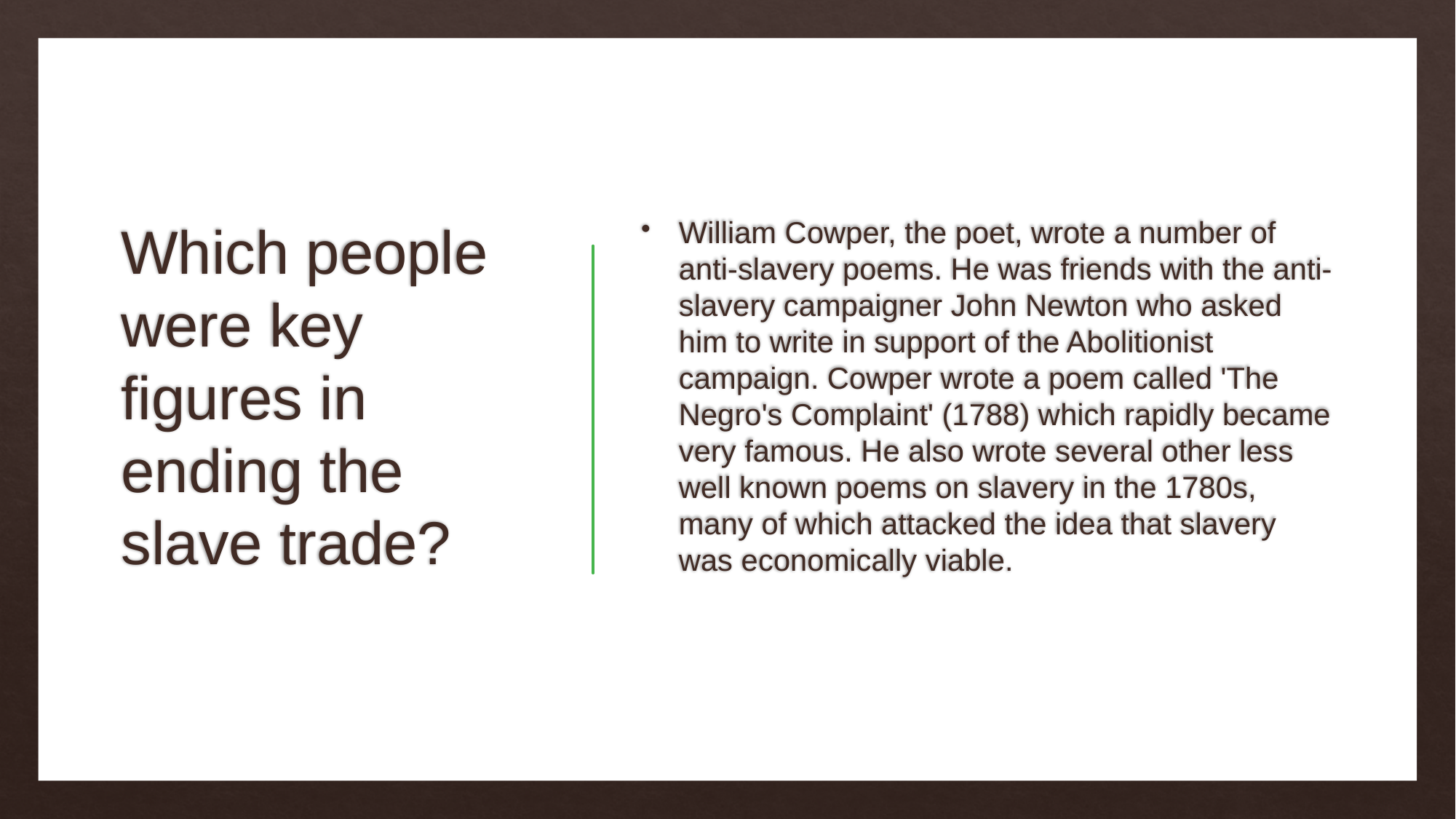

# Which people were key figures in ending the slave trade?
William Cowper, the poet, wrote a number of anti-slavery poems. He was friends with the anti-slavery campaigner John Newton who asked him to write in support of the Abolitionist campaign. Cowper wrote a poem called 'The Negro's Complaint' (1788) which rapidly became very famous. He also wrote several other less well known poems on slavery in the 1780s, many of which attacked the idea that slavery was economically viable.